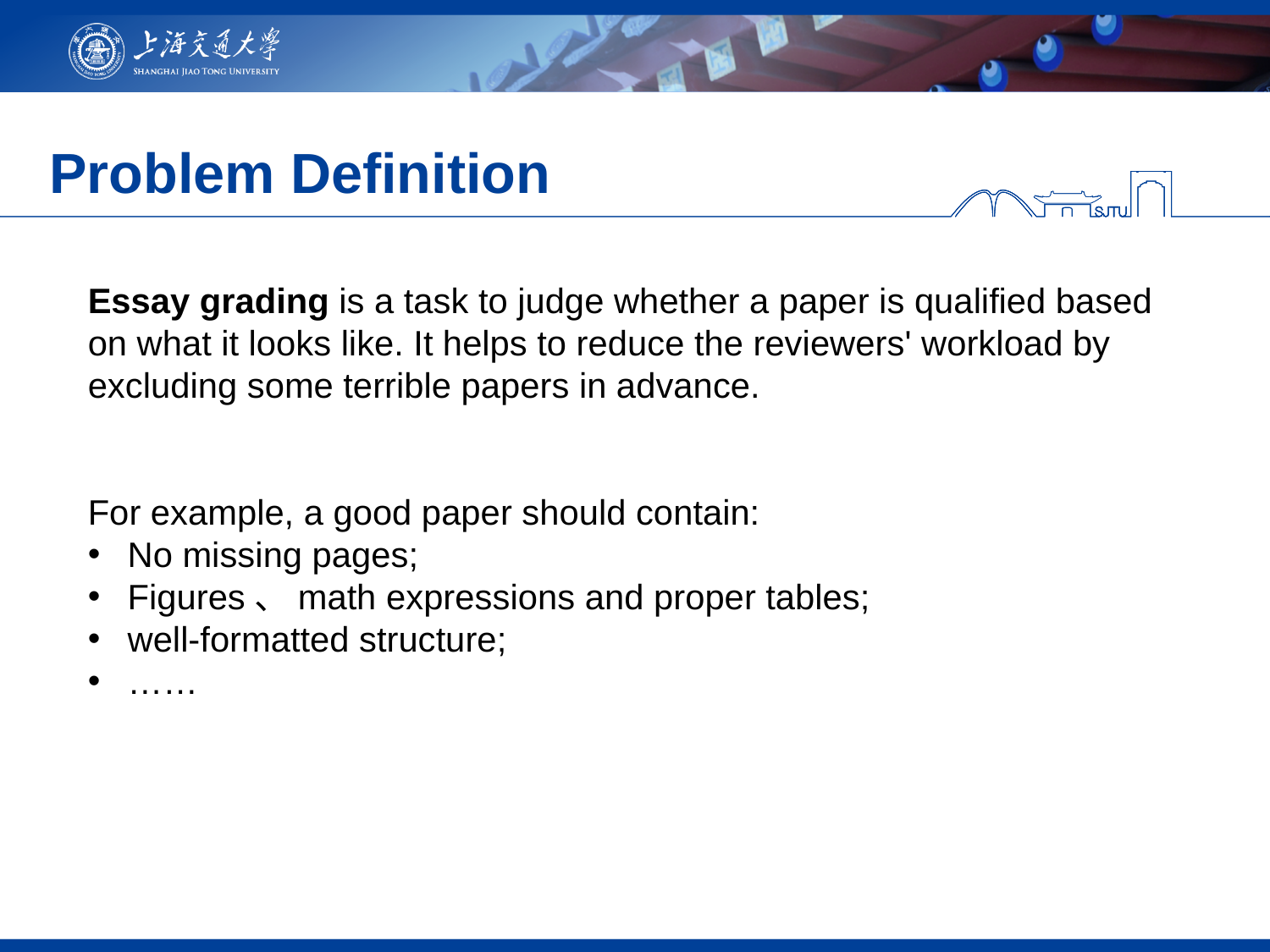

# Problem Definition
Essay grading is a task to judge whether a paper is qualified based on what it looks like. It helps to reduce the reviewers' workload by excluding some terrible papers in advance.

For example, a good paper should contain:
No missing pages;
Figures、math expressions and proper tables;
well-formatted structure;
……